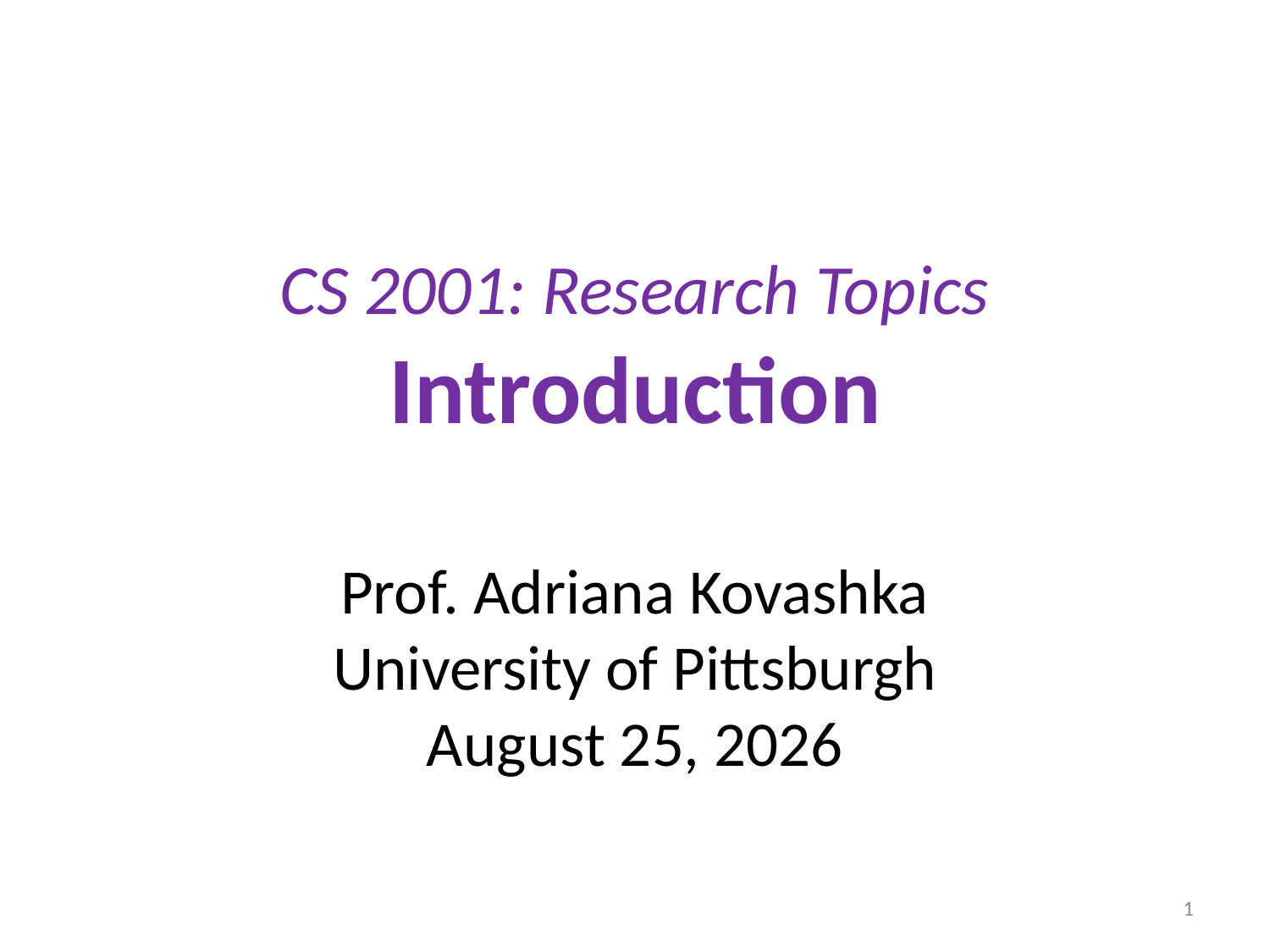

# CS 2001: Research Topics Introduction
Prof. Adriana Kovashka
University of Pittsburgh
August 25, 2026

1